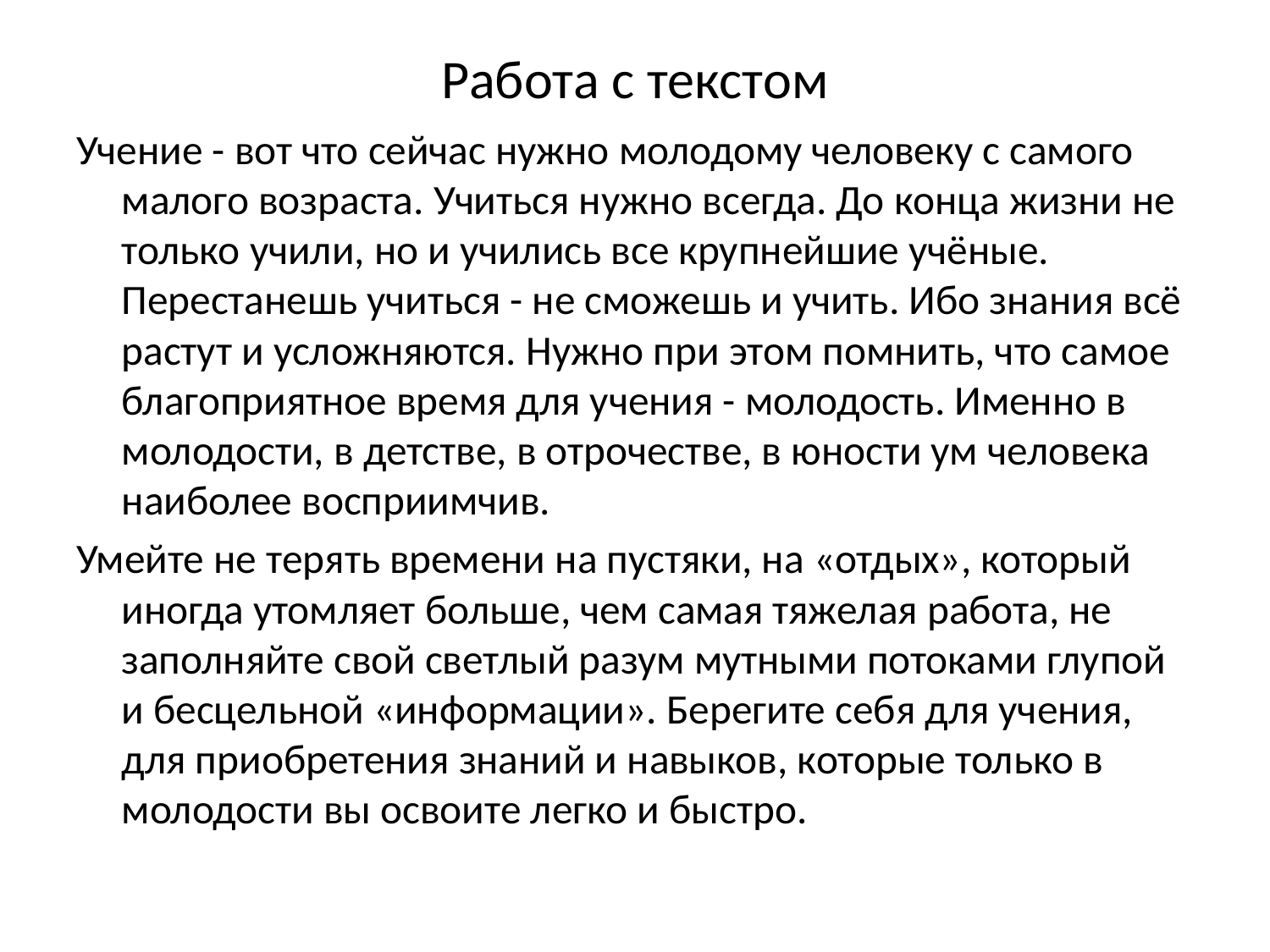

# Работа с текстом
Учение - вот что сейчас нужно молодому человеку с самого малого возраста. Учиться нужно всегда. До конца жизни не только учили, но и учились все крупнейшие учёные. Перестанешь учиться - не сможешь и учить. Ибо знания всё растут и усложняются. Нужно при этом помнить, что самое благоприятное время для учения - молодость. Именно в молодости, в детстве, в отрочестве, в юности ум человека наиболее восприимчив.
Умейте не терять времени на пустяки, на «отдых», который иногда утомляет больше, чем самая тяжелая работа, не заполняйте свой светлый разум мутными потоками глупой и бесцельной «информации». Берегите себя для учения, для приобретения знаний и навыков, которые только в молодости вы освоите легко и быстро.